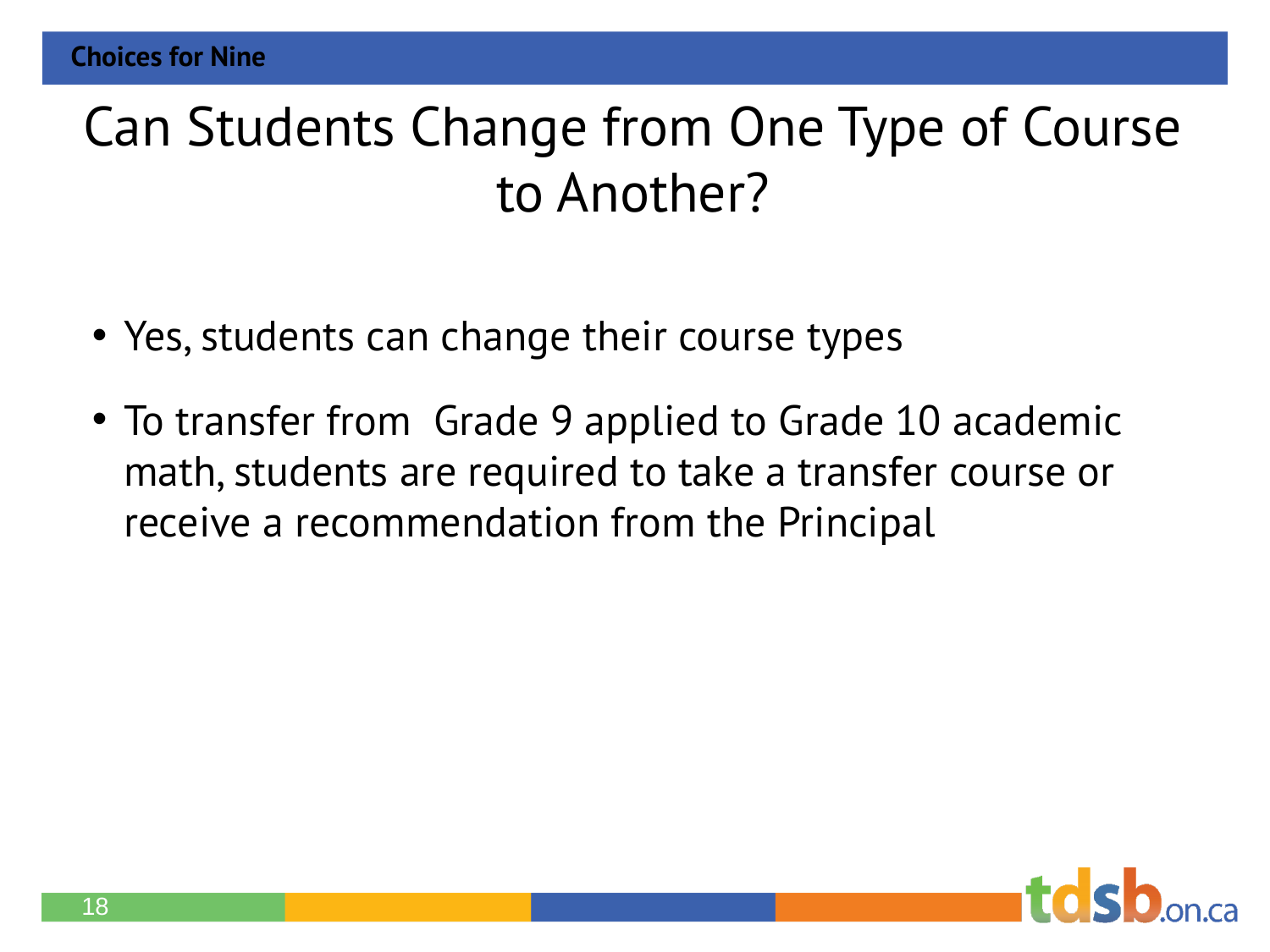

Choices for Nine
# Can Students Change from One Type of Course to Another?

Yes, students can change their course types

To transfer from  Grade 9 applied to Grade 10 academic math, students are required to take a transfer course or receive a recommendation from the Principal
18